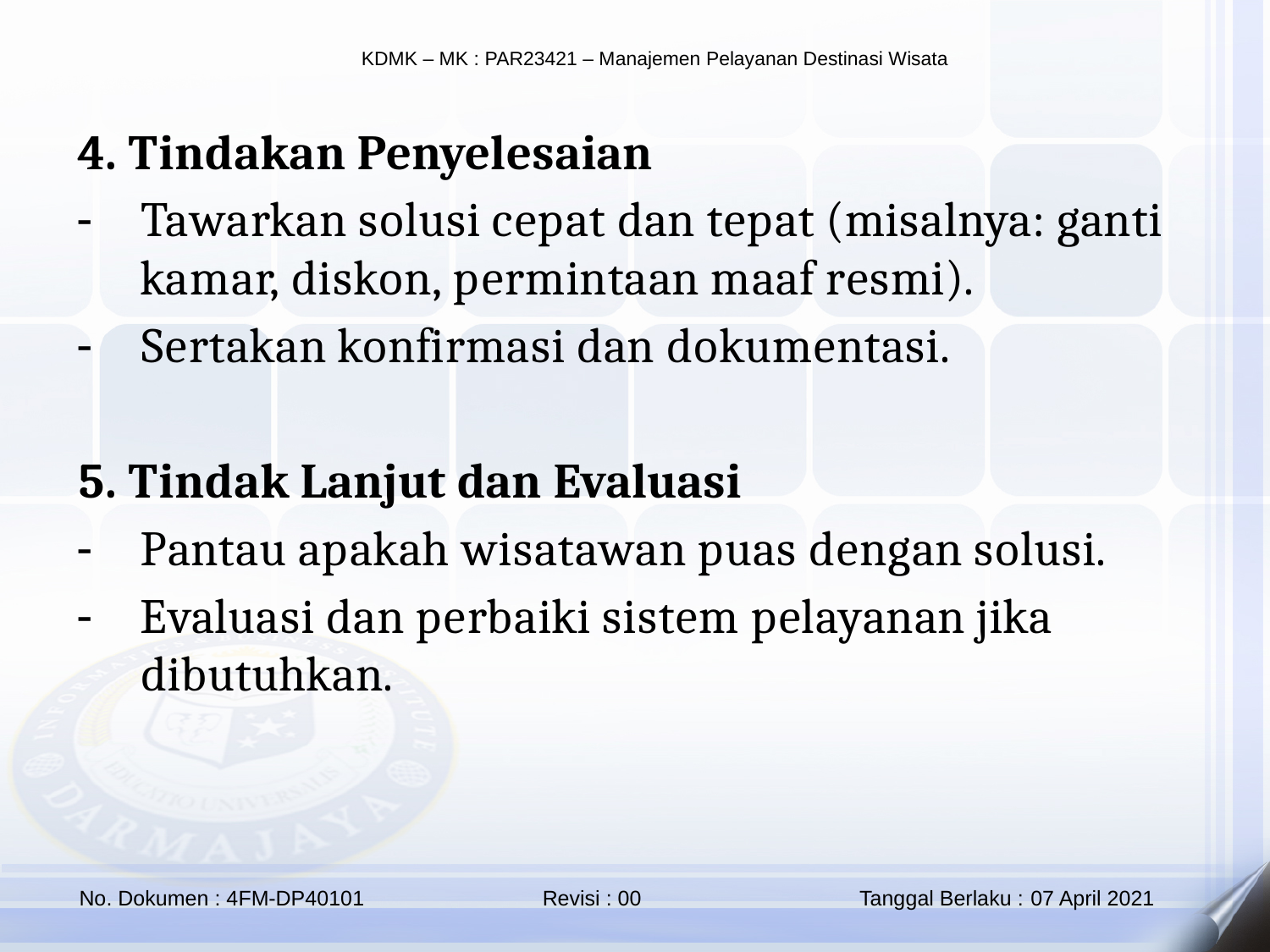

4. Tindakan Penyelesaian
Tawarkan solusi cepat dan tepat (misalnya: ganti kamar, diskon, permintaan maaf resmi).
Sertakan konfirmasi dan dokumentasi.

5. Tindak Lanjut dan Evaluasi
Pantau apakah wisatawan puas dengan solusi.
Evaluasi dan perbaiki sistem pelayanan jika dibutuhkan.